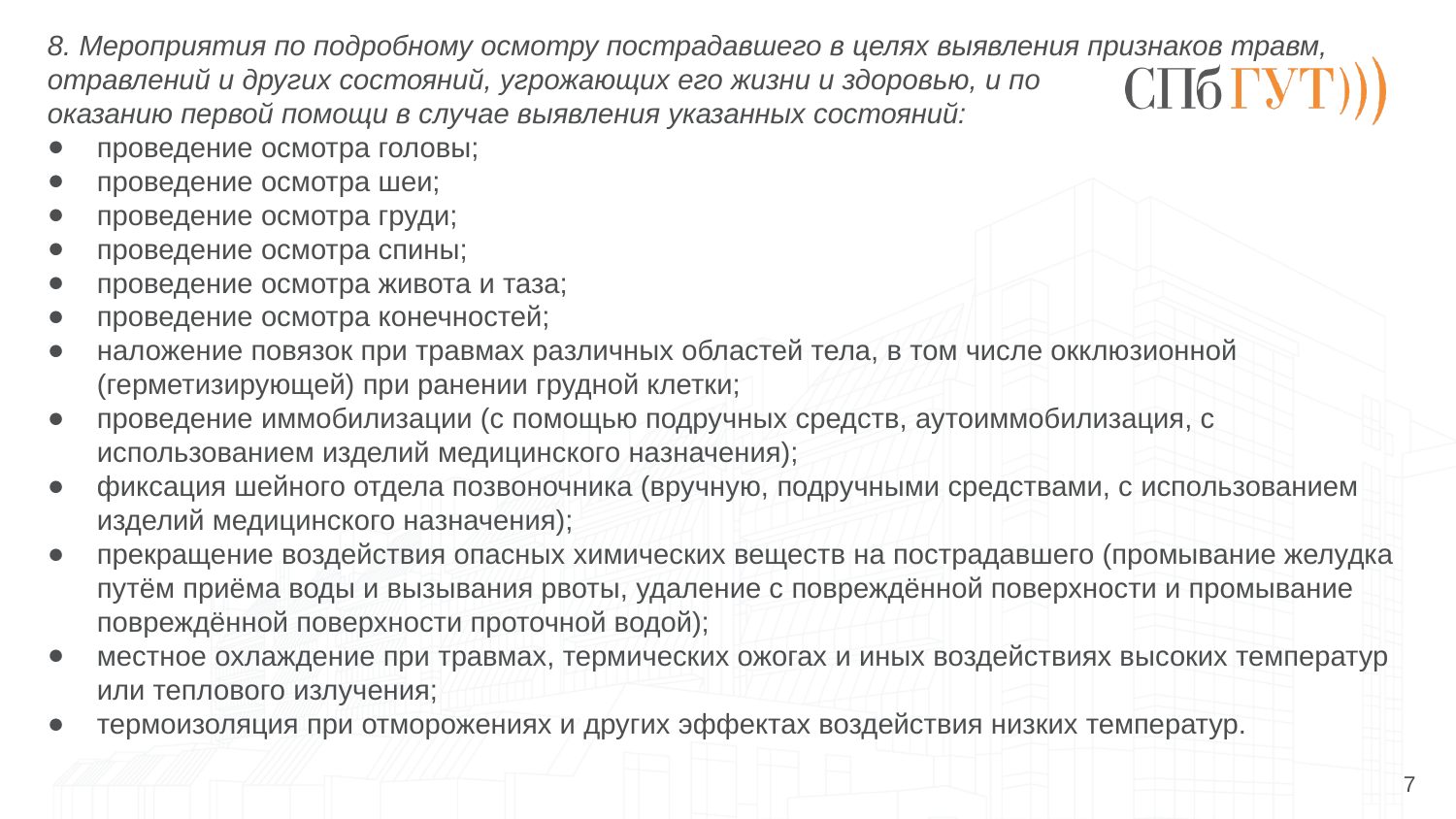

8. Мероприятия по подробному осмотру пострадавшего в целях выявления признаков травм, отравлений и других состояний, угрожающих его жизни и здоровью, и по                                          оказанию первой помощи в случае выявления указанных состояний:
проведение осмотра головы;
проведение осмотра шеи;
проведение осмотра груди;
проведение осмотра спины;
проведение осмотра живота и таза;
проведение осмотра конечностей;
наложение повязок при травмах различных областей тела, в том числе окклюзионной (герметизирующей) при ранении грудной клетки;
проведение иммобилизации (с помощью подручных средств, аутоиммобилизация, с использованием изделий медицинского назначения);
фиксация шейного отдела позвоночника (вручную, подручными средствами, с использованием изделий медицинского назначения);
прекращение воздействия опасных химических веществ на пострадавшего (промывание желудка путём приёма воды и вызывания рвоты, удаление с повреждённой поверхности и промывание повреждённой поверхности проточной водой);
местное охлаждение при травмах, термических ожогах и иных воздействиях высоких температур или теплового излучения;
термоизоляция при отморожениях и других эффектах воздействия низких температур.

7